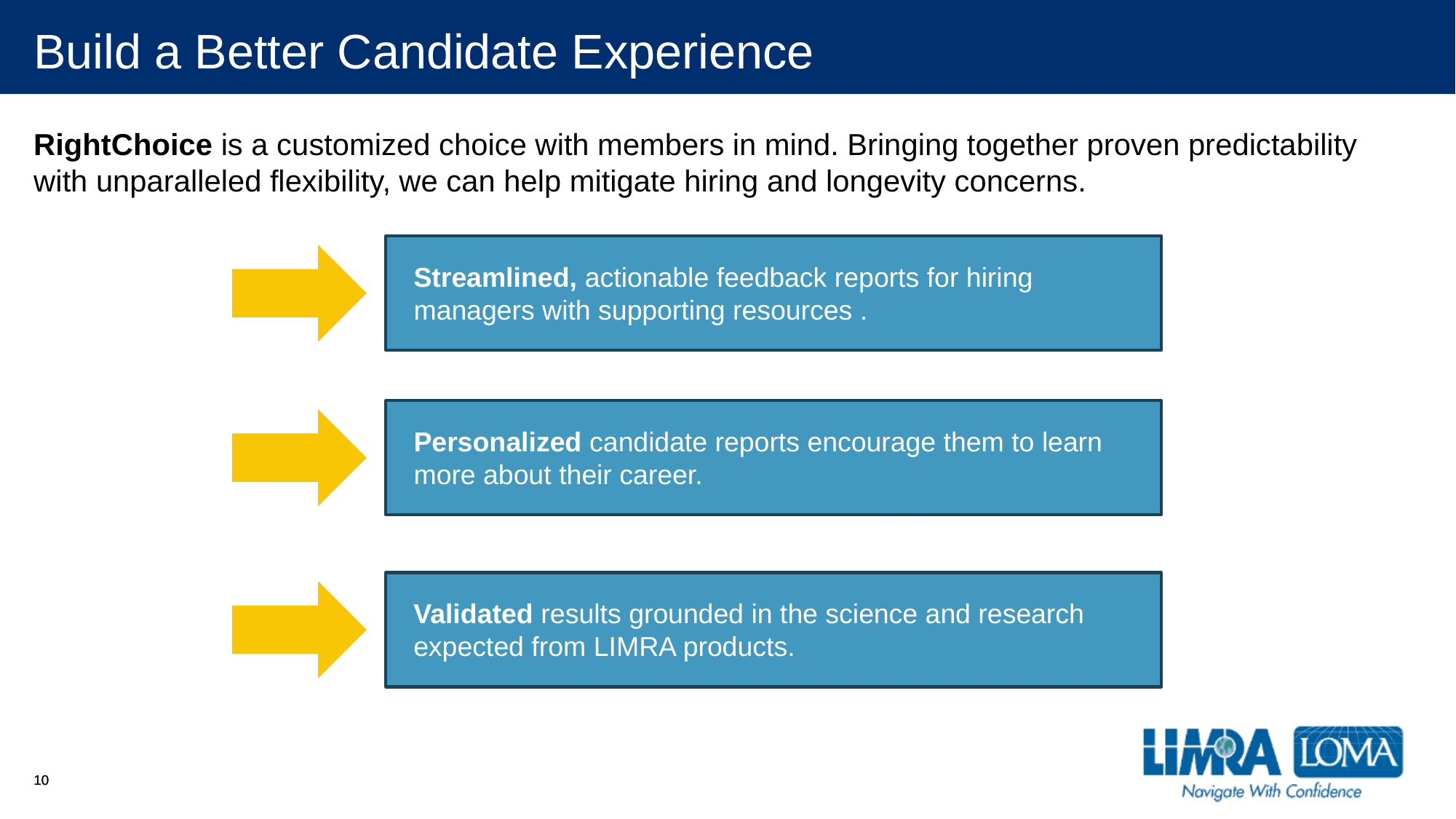

# Build a Better Candidate Experience
RightChoice is a customized choice with members in mind. Bringing together proven predictability with unparalleled flexibility, we can help mitigate hiring and longevity concerns.

Streamlined, actionable feedback reports for hiring managers with supporting resources .
Wide Range of Positions

Personalized candidate reports encourage them to learn more about their career.

Validated results grounded in the science and research expected from LIMRA products.
10
10